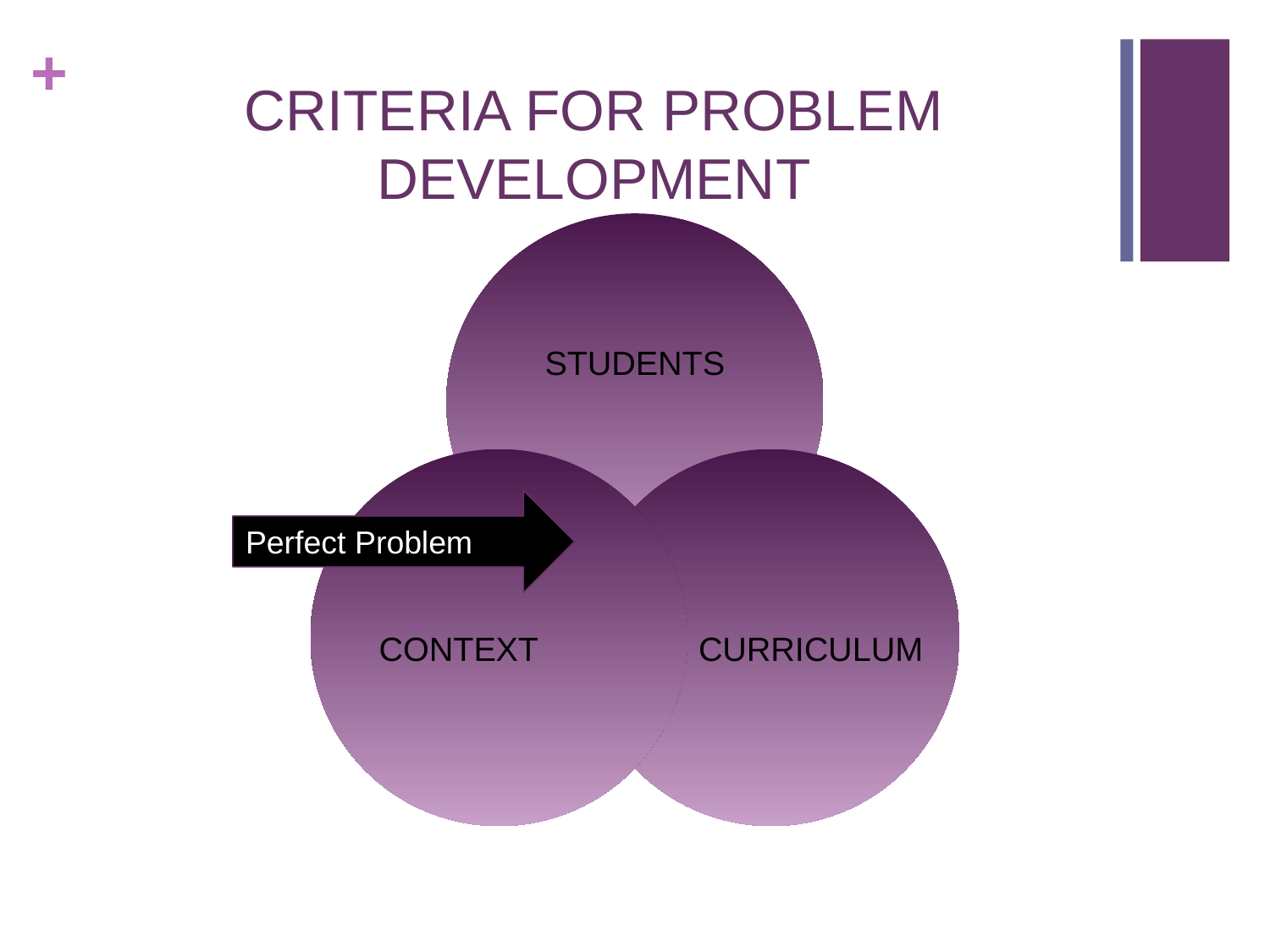

# CRITERIA FOR PROBLEM DEVELOPMENT

STUDENTS

CONTEXT
CURRICULUM
Perfect Problem